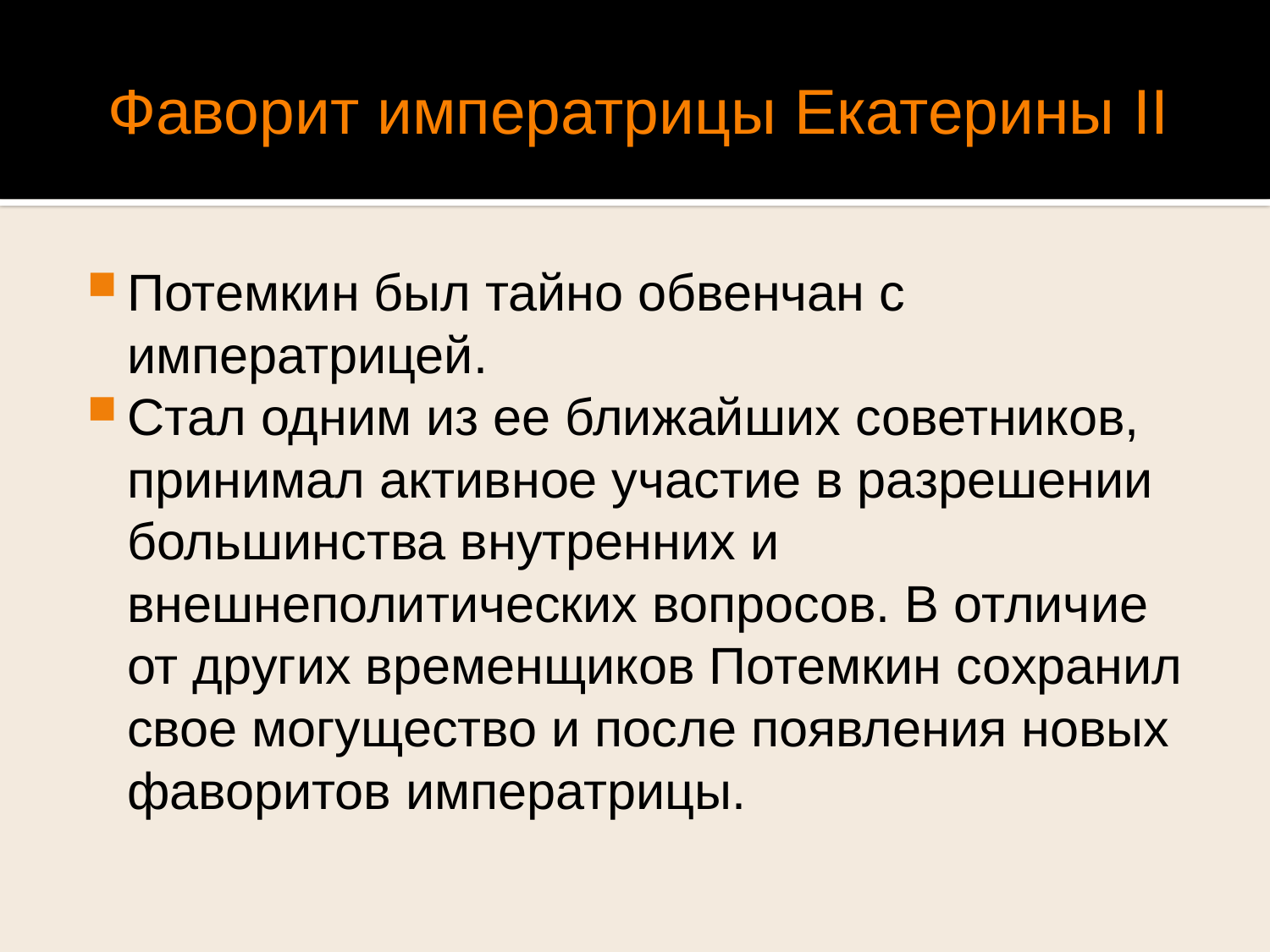

# Фаворит императрицы Екатерины II
Потемкин был тайно обвенчан с императрицей.
Стал одним из ее ближайших советников, принимал активное участие в разрешении большинства внутренних и внешнеполитических вопросов. В отличие от других временщиков Потемкин сохранил свое могущество и после появления новых фаворитов императрицы.